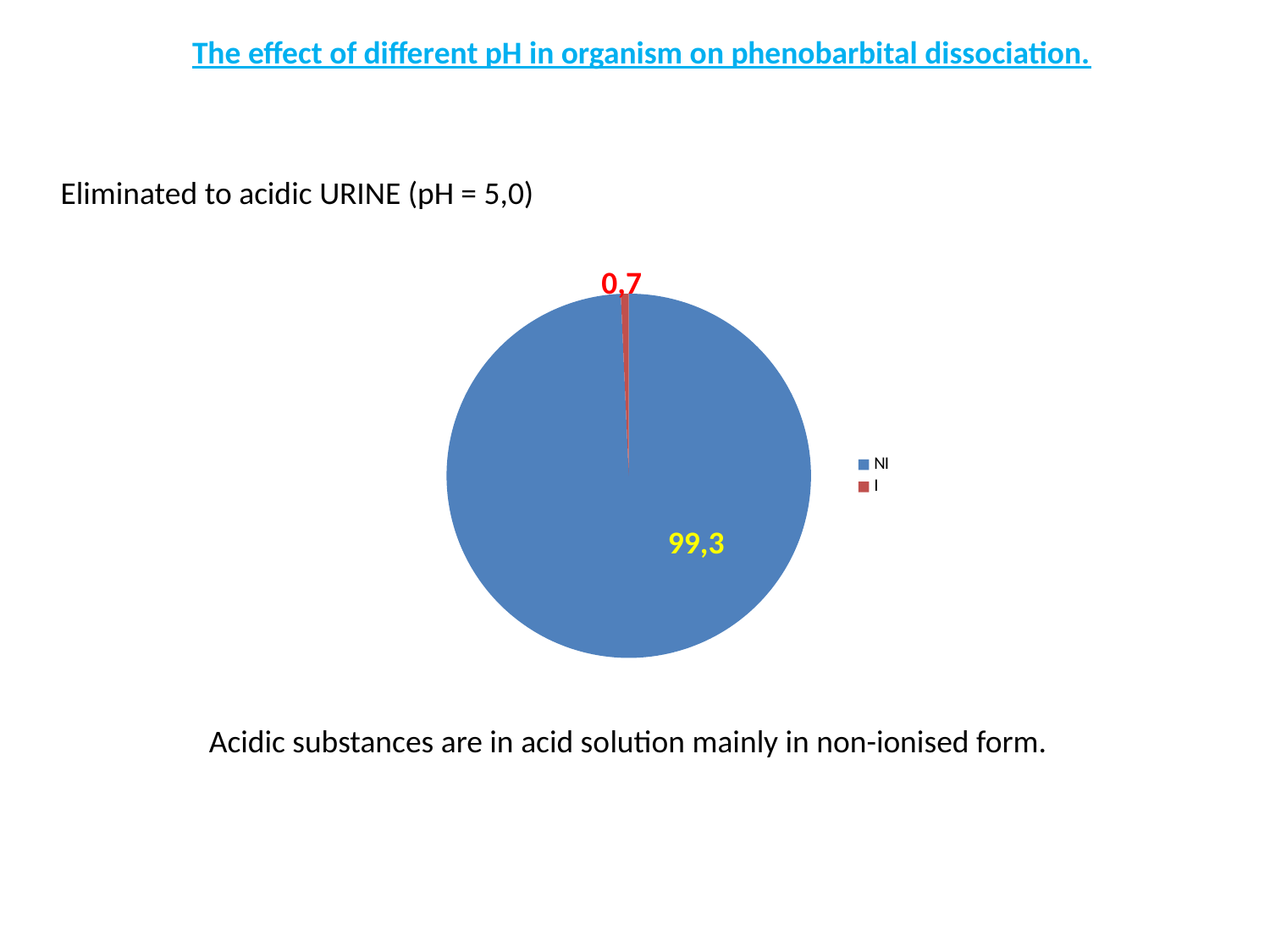

The effect of different pH in organism on phenobarbital dissociation.
Eliminated to acidic URINE (pH = 5,0)
0,7

### Chart

| Category |  |
|---|---|
| NI | 99.3 |
| I | 0.7 |
99,3
Acidic substances are in acid solution mainly in non-ionised form.